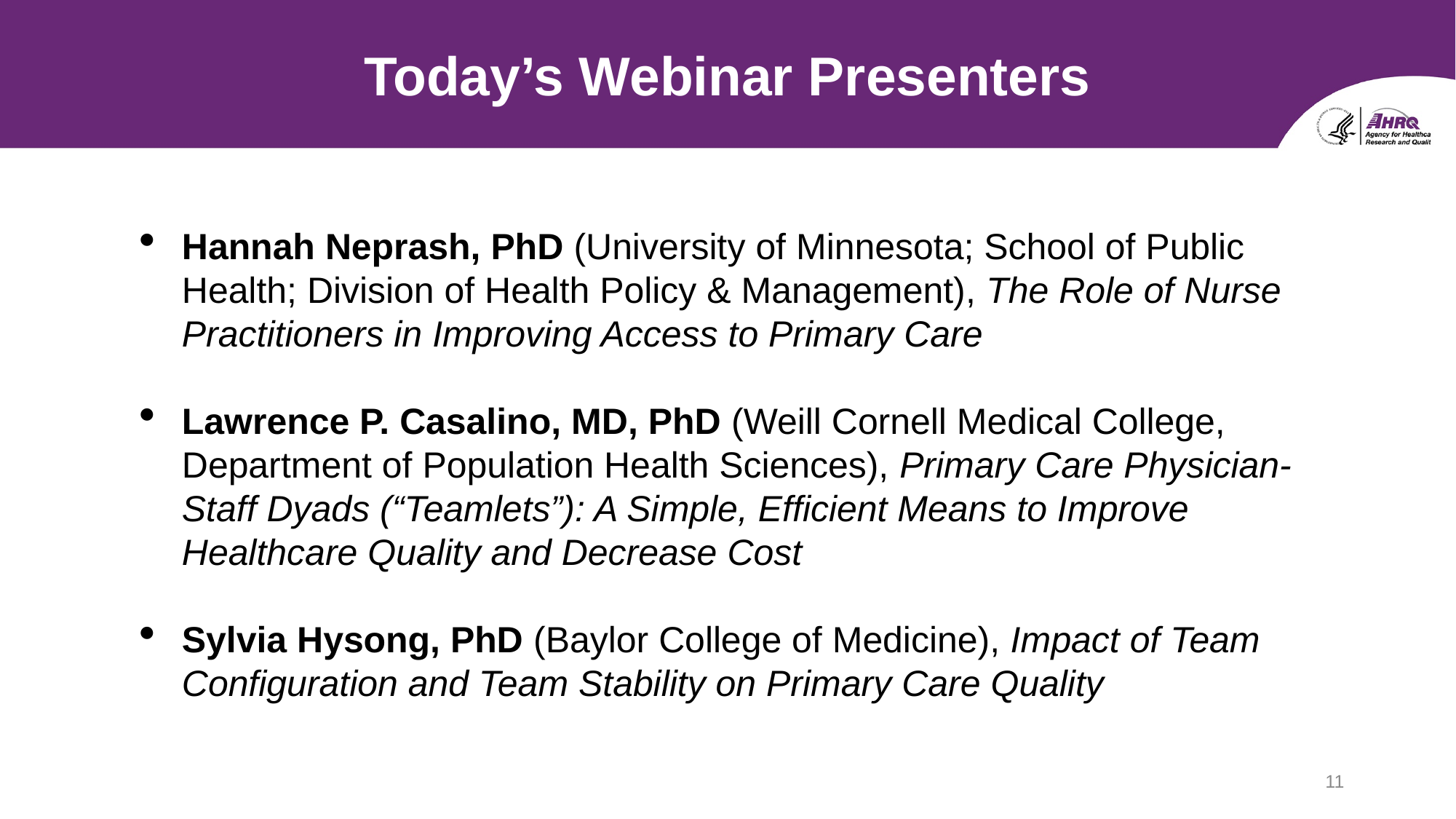

# Today’s Webinar Presenters

Hannah Neprash, PhD (University of Minnesota; School of Public Health; Division of Health Policy & Management), The Role of Nurse Practitioners in Improving Access to Primary Care

Lawrence P. Casalino, MD, PhD (Weill Cornell Medical College, Department of Population Health Sciences), Primary Care Physician-Staff Dyads (“Teamlets”): A Simple, Efficient Means to Improve Healthcare Quality and Decrease Cost

Sylvia Hysong, PhD (Baylor College of Medicine), Impact of Team Configuration and Team Stability on Primary Care Quality

11